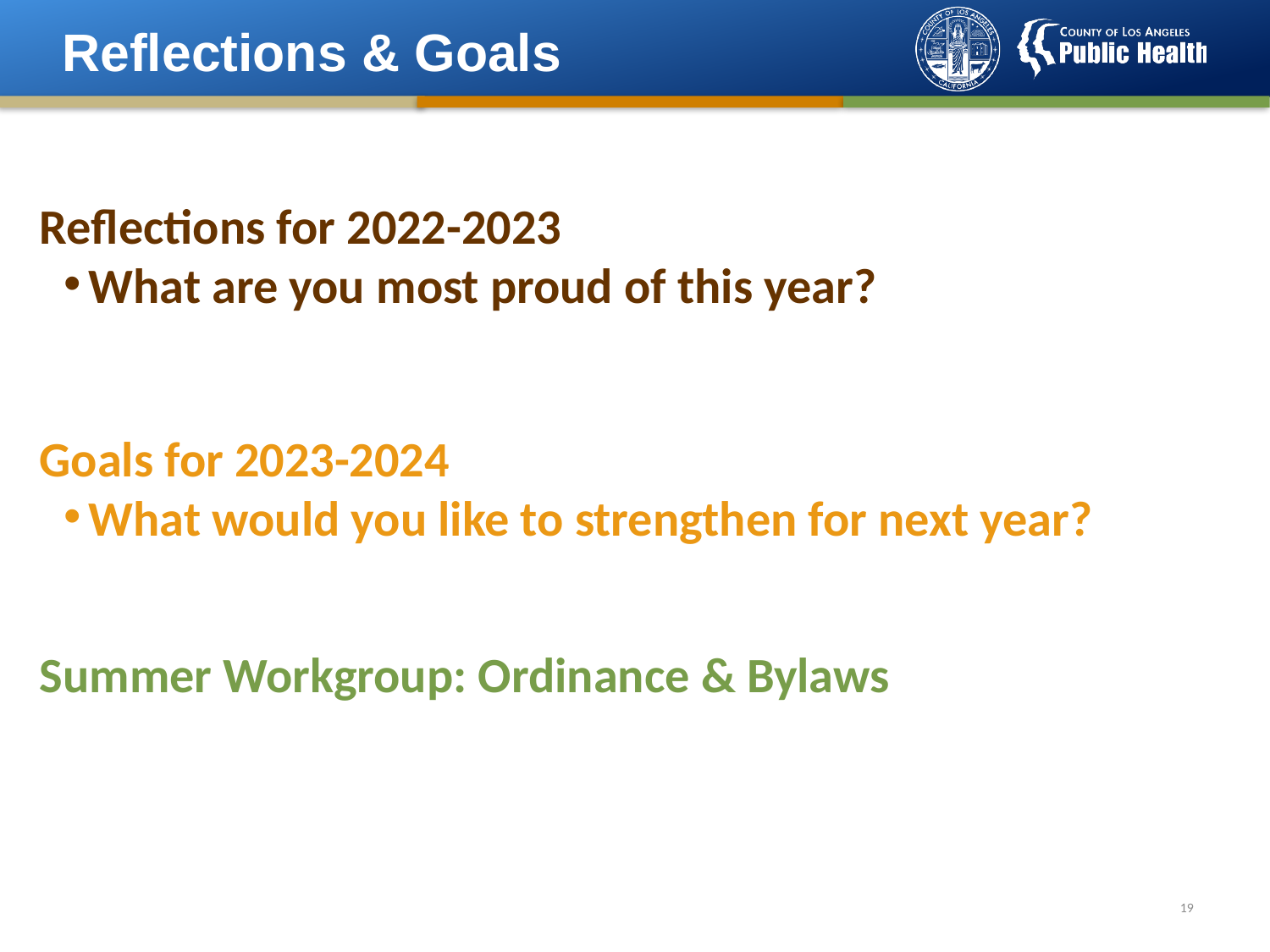

Reflections & Goals

Reflections for 2022-2023
What are you most proud of this year?

Goals for 2023-2024
What would you like to strengthen for next year?

Summer Workgroup: Ordinance & Bylaws

19